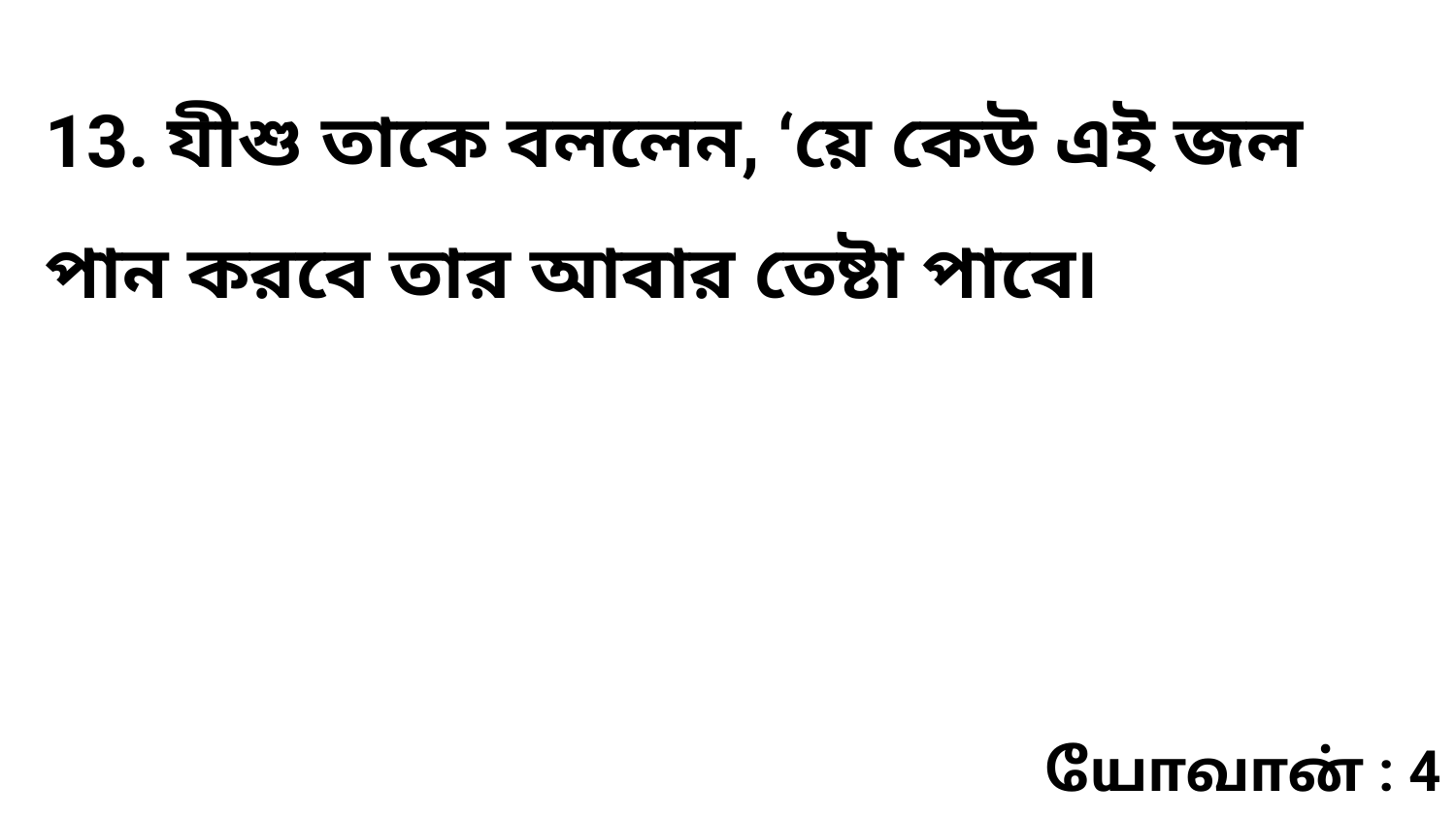

13. যীশু তাকে বললেন, ‘য়ে কেউ এই জল পান করবে তার আবার তেষ্টা পাবে৷
யோவான் : 4